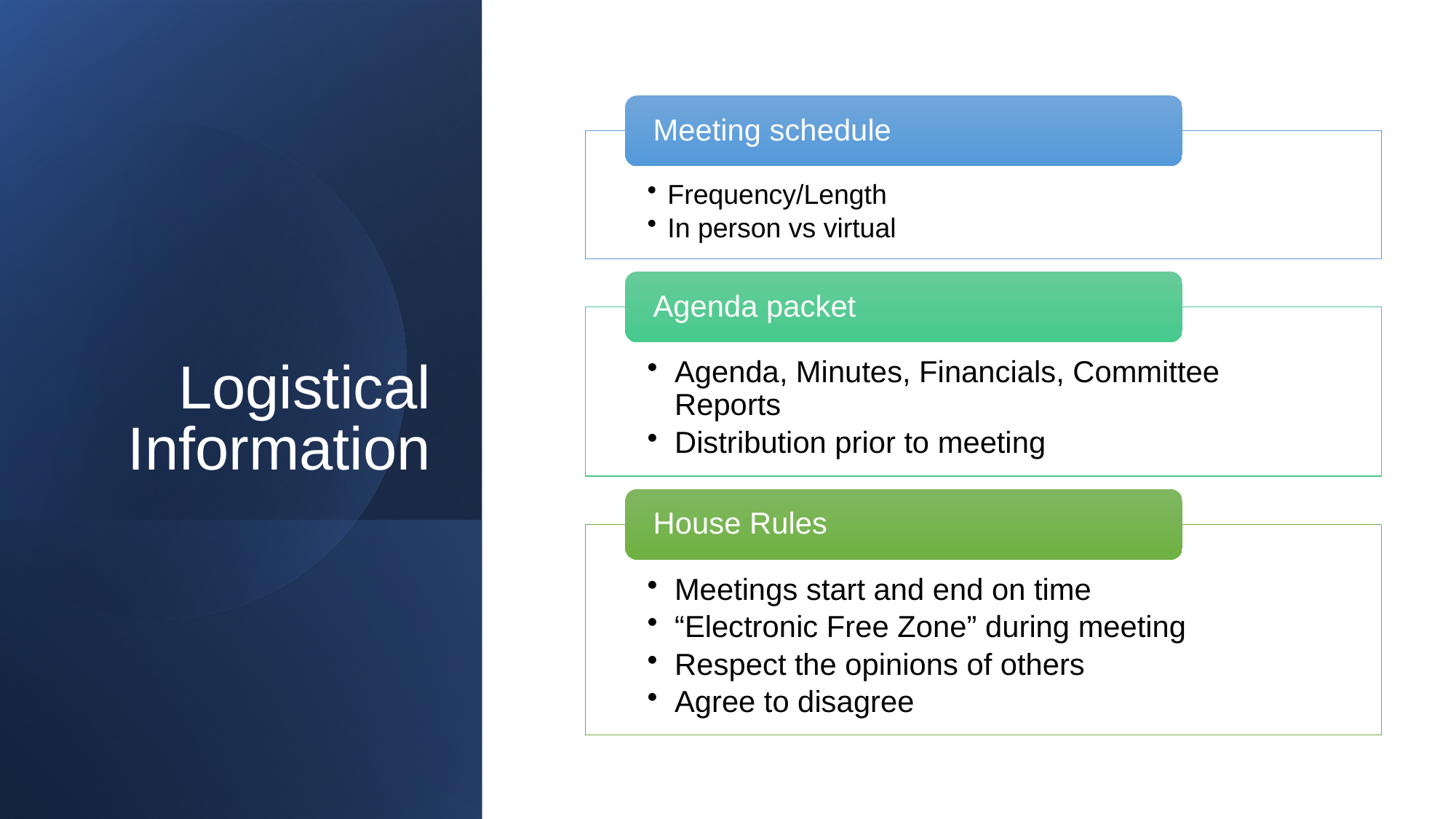

Frequency/Length
In person vs virtual
Meeting schedule
Agenda, Minutes, Financials, Committee Reports
Distribution prior to meeting
Agenda packet
Meetings start and end on time
“Electronic Free Zone” during meeting
Respect the opinions of others
Agree to disagree
House Rules

Logistical Information